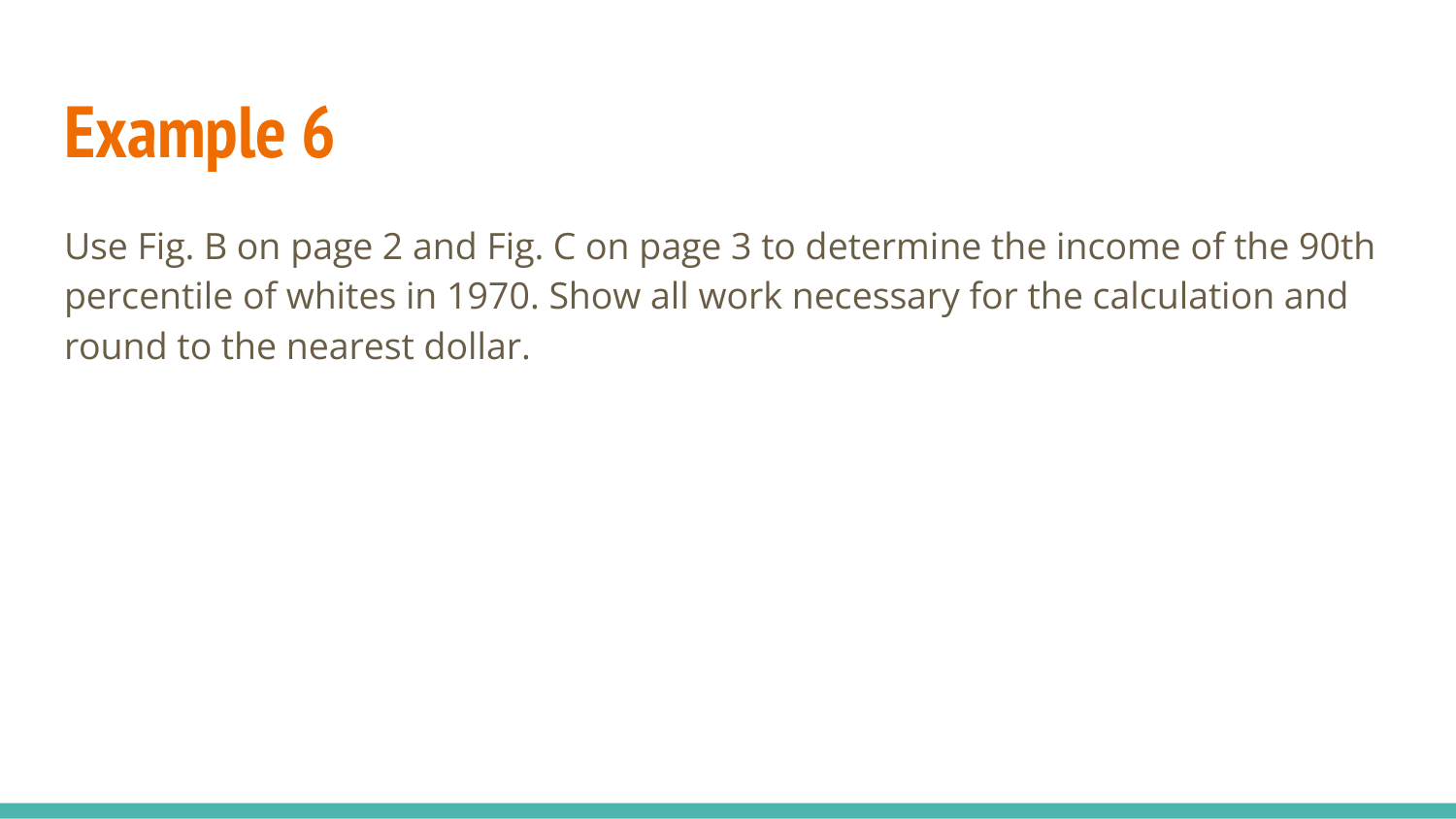

# Example 6
Use Fig. B on page 2 and Fig. C on page 3 to determine the income of the 90th percentile of whites in 1970. Show all work necessary for the calculation and round to the nearest dollar.